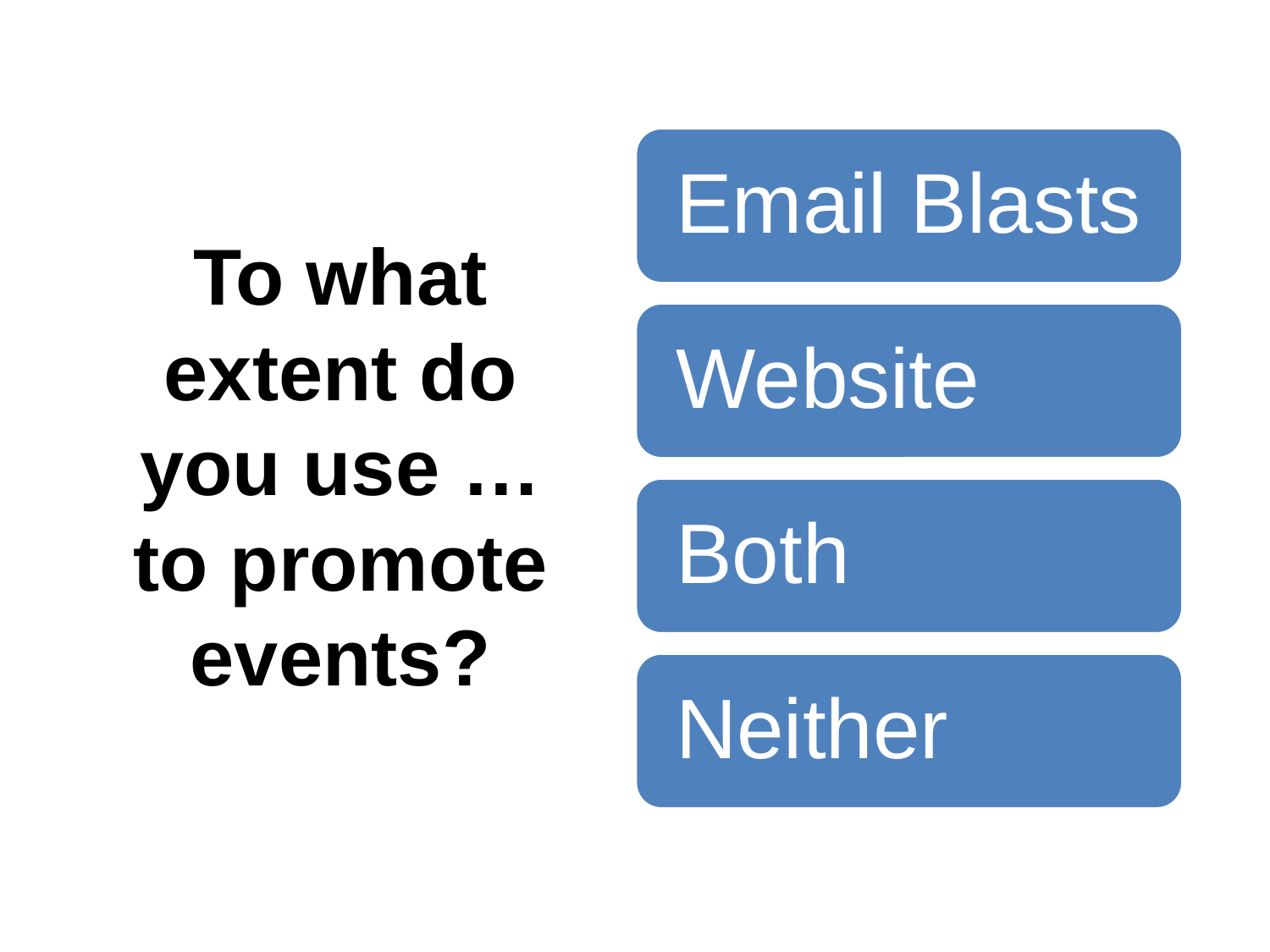

# To what extent do you use … to promote events?
Email Blasts
Website
Both
Neither